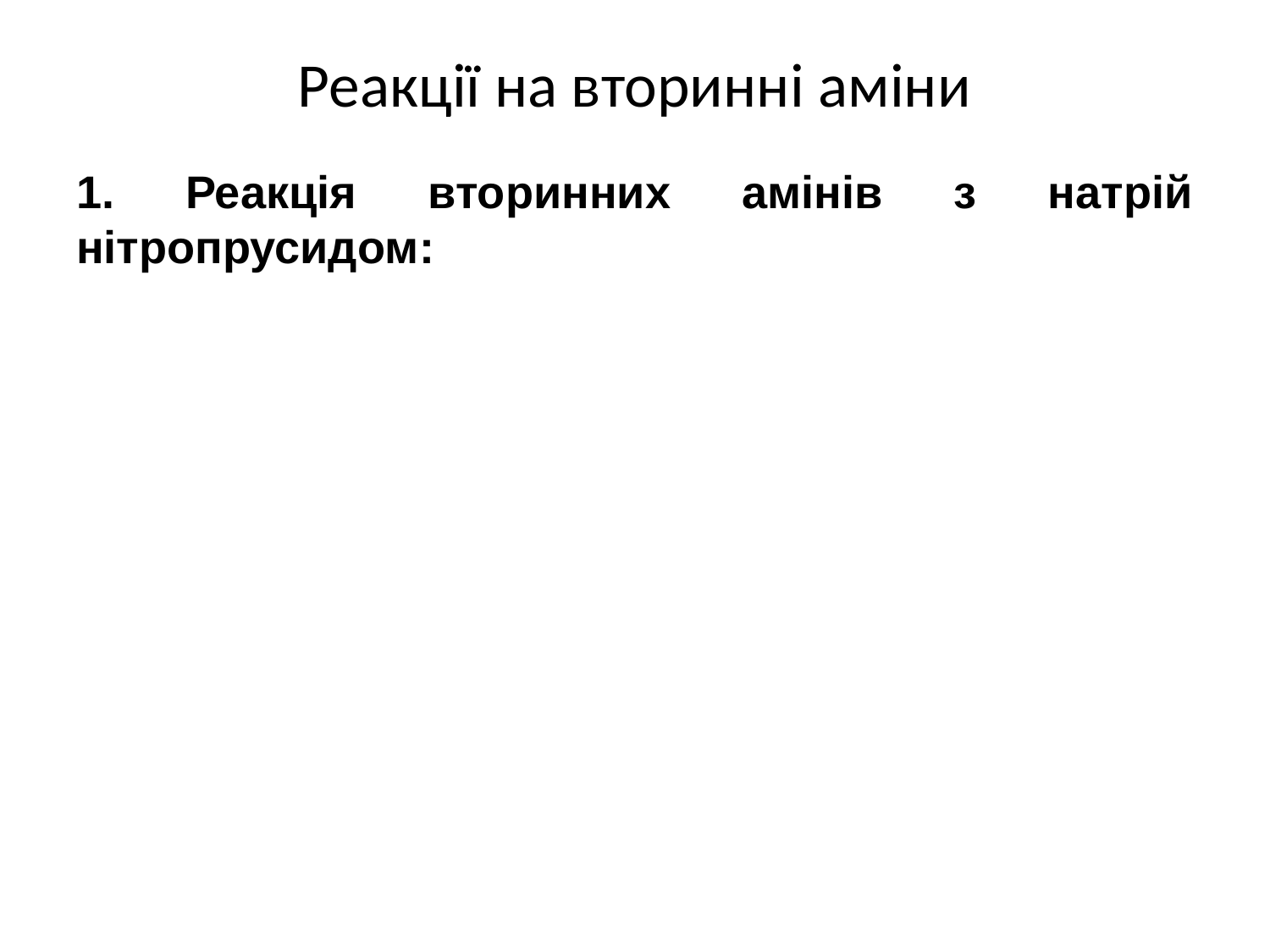

# Реакції на вторинні аміни
1. Реакція вторинних амінів з натрій нітропрусидом: